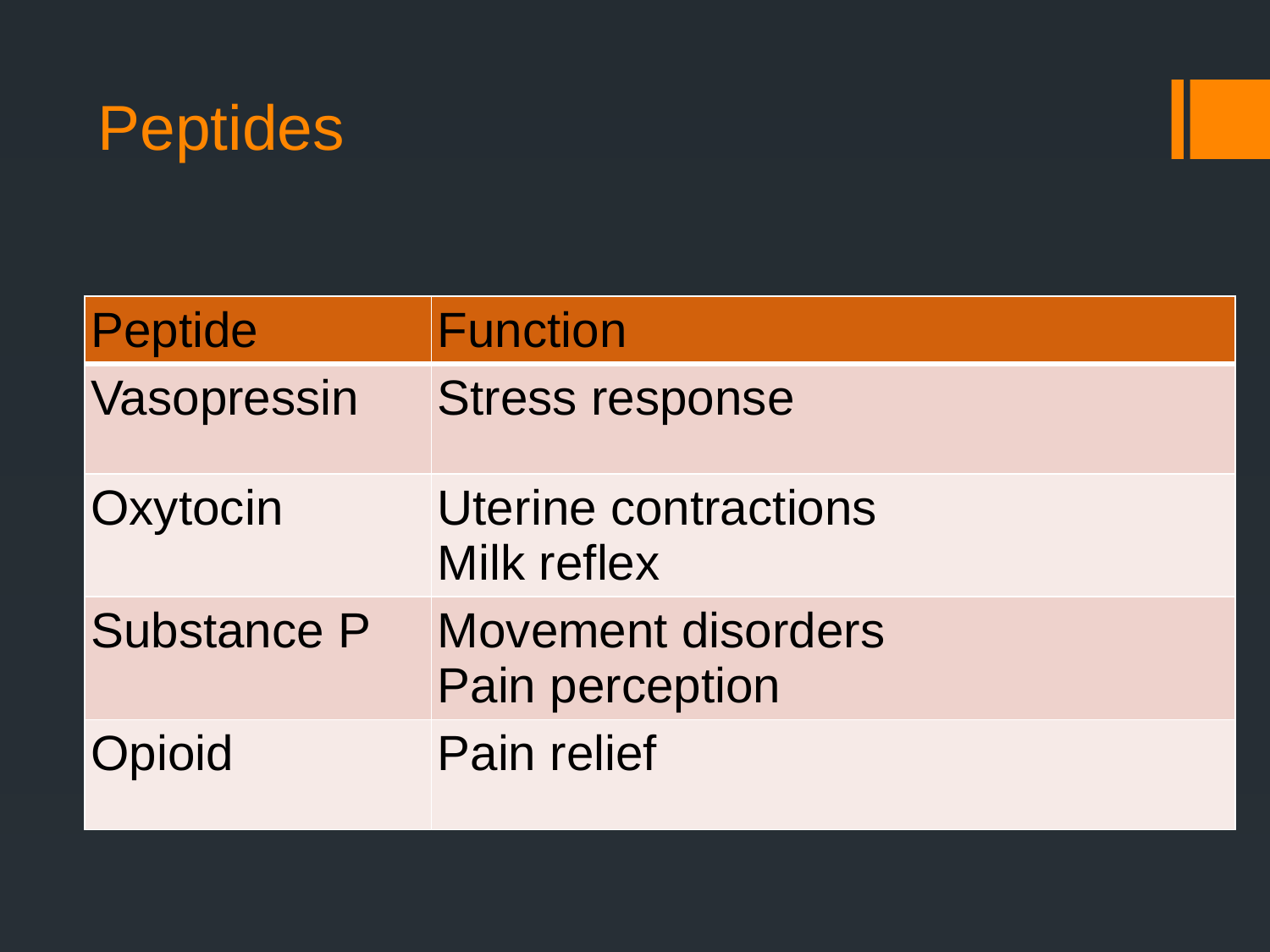

# Peptides
| Peptide | Function |
| --- | --- |
| Vasopressin | Stress response |
| Oxytocin | Uterine contractions Milk reflex |
| Substance P | Movement disorders Pain perception |
| Opioid | Pain relief |